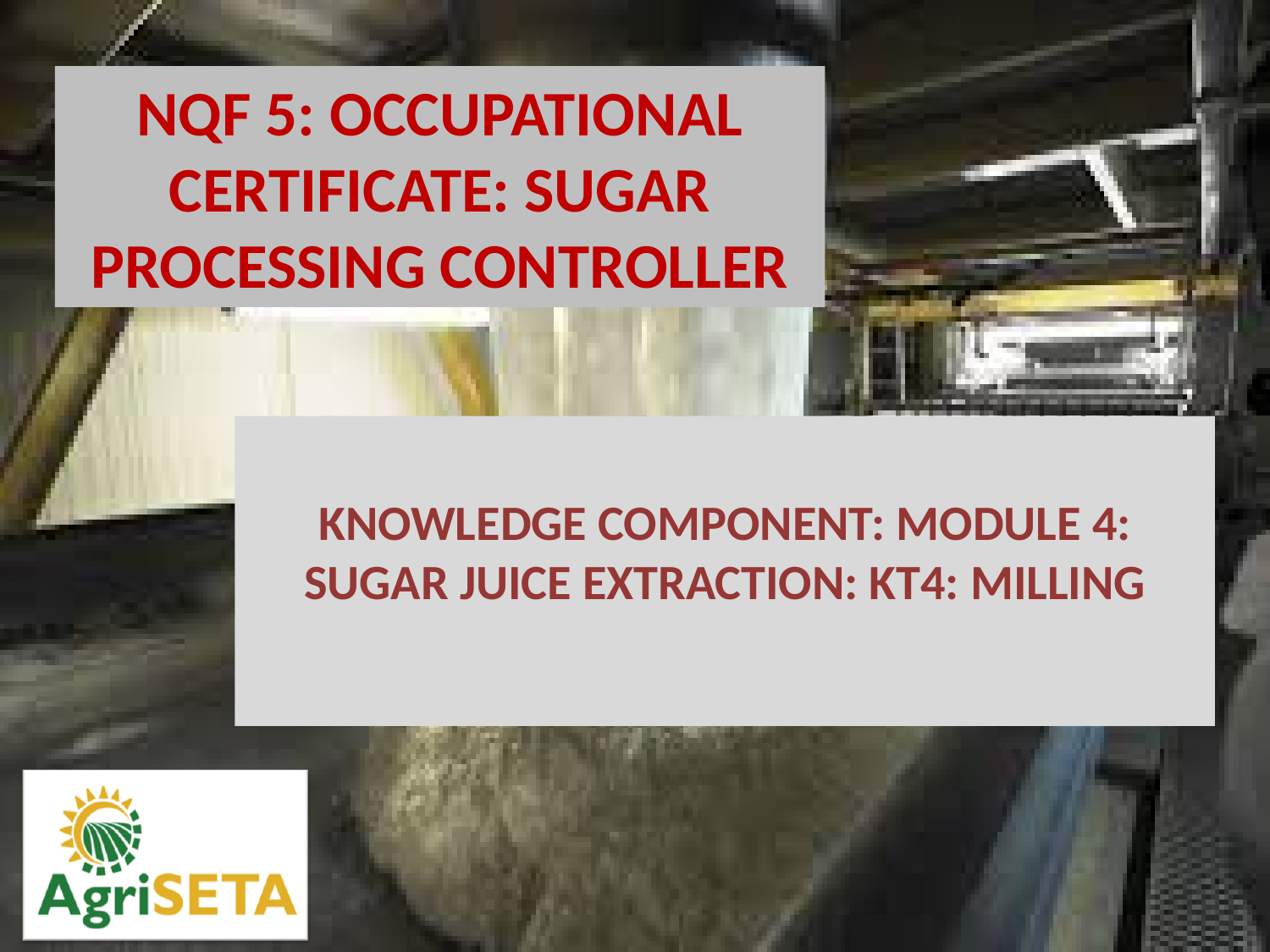

KNOWLEDGE COMPONENT: MODULE 4: SUGAR JUICE EXTRACTION: KT4: MILLING